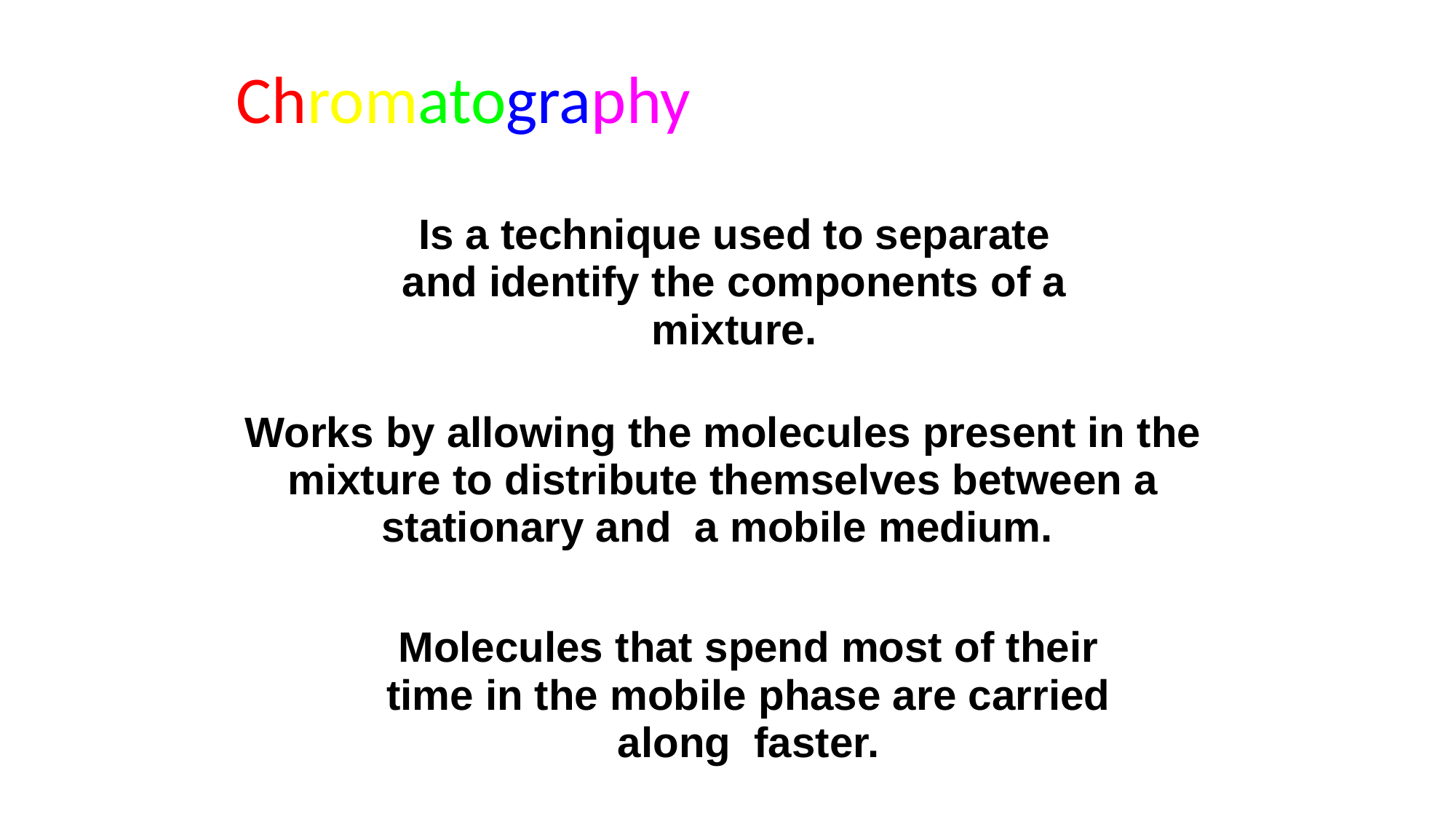

# Chromatography
Is a technique used to separate and identify the components of a mixture.
Works by allowing the molecules present in the mixture to distribute themselves between a stationary and  a mobile medium.
Molecules that spend most of their time in the mobile phase are carried along  faster.